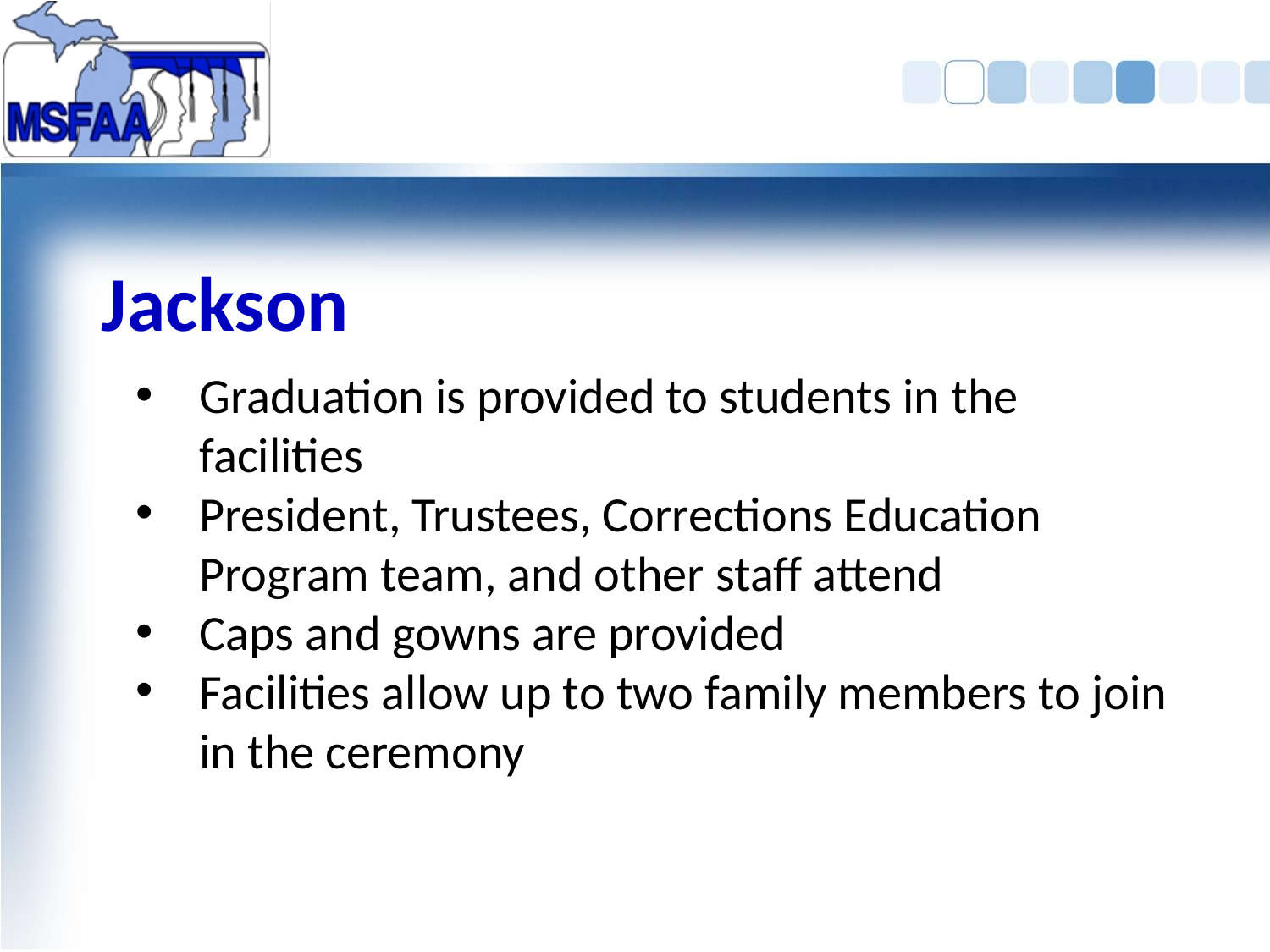

# Jackson
Graduation is provided to students in the facilities
President, Trustees, Corrections Education Program team, and other staff attend
Caps and gowns are provided
Facilities allow up to two family members to join in the ceremony